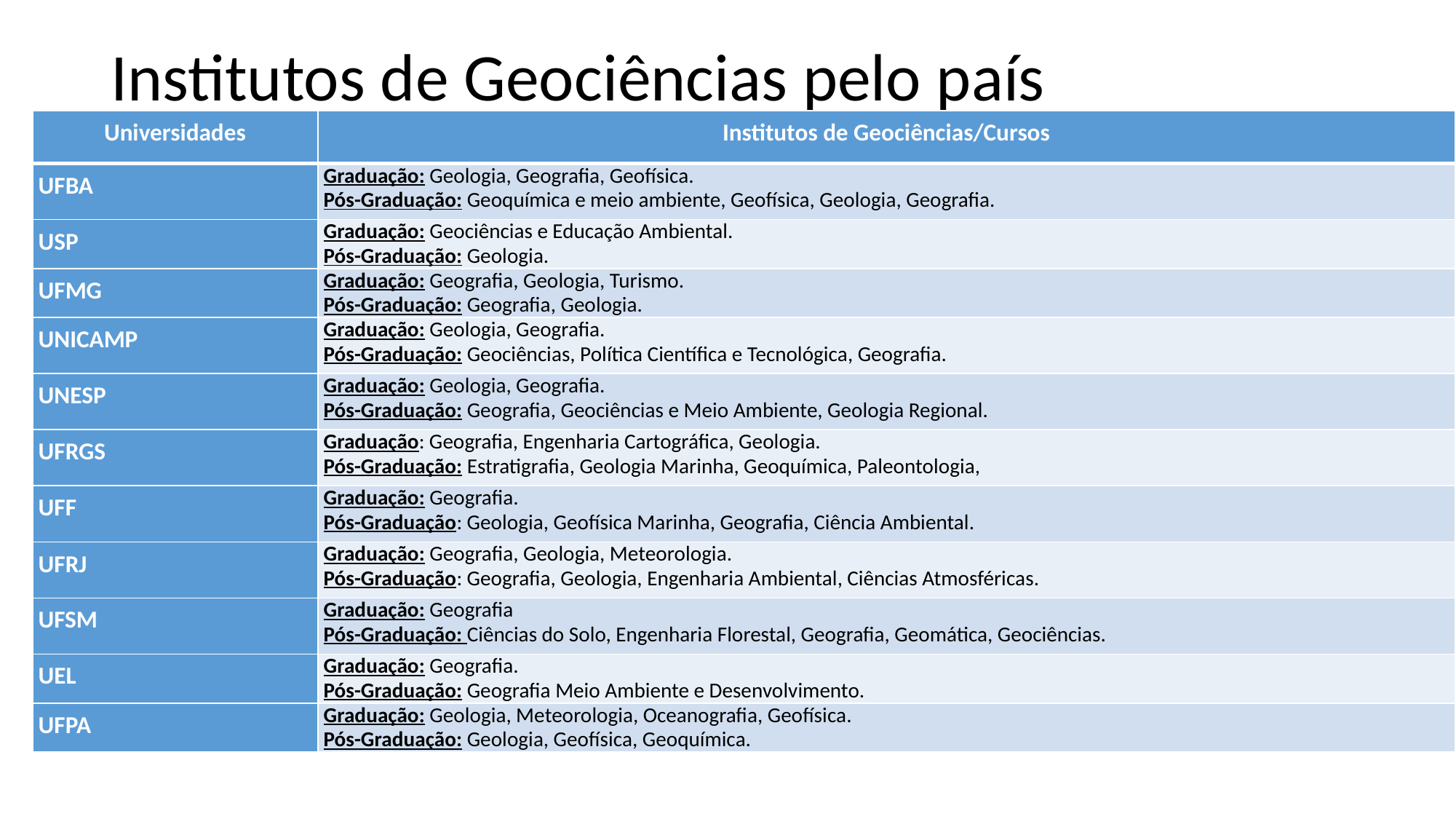

# Institutos de Geociências pelo país
| Universidades | Institutos de Geociências/Cursos |
| --- | --- |
| UFBA | Graduação: Geologia, Geografia, Geofísica. Pós-Graduação: Geoquímica e meio ambiente, Geofísica, Geologia, Geografia. |
| USP | Graduação: Geociências e Educação Ambiental. Pós-Graduação: Geologia. |
| UFMG | Graduação: Geografia, Geologia, Turismo. Pós-Graduação: Geografia, Geologia. |
| UNICAMP | Graduação: Geologia, Geografia. Pós-Graduação: Geociências, Política Científica e Tecnológica, Geografia. |
| UNESP | Graduação: Geologia, Geografia. Pós-Graduação: Geografia, Geociências e Meio Ambiente, Geologia Regional. |
| UFRGS | Graduação: Geografia, Engenharia Cartográfica, Geologia. Pós-Graduação: Estratigrafia, Geologia Marinha, Geoquímica, Paleontologia, |
| UFF | Graduação: Geografia. Pós-Graduação: Geologia, Geofísica Marinha, Geografia, Ciência Ambiental. |
| UFRJ | Graduação: Geografia, Geologia, Meteorologia. Pós-Graduação: Geografia, Geologia, Engenharia Ambiental, Ciências Atmosféricas. |
| UFSM | Graduação: Geografia Pós-Graduação: Ciências do Solo, Engenharia Florestal, Geografia, Geomática, Geociências. |
| UEL | Graduação: Geografia. Pós-Graduação: Geografia Meio Ambiente e Desenvolvimento. |
| UFPA | Graduação: Geologia, Meteorologia, Oceanografia, Geofísica. Pós-Graduação: Geologia, Geofísica, Geoquímica. |